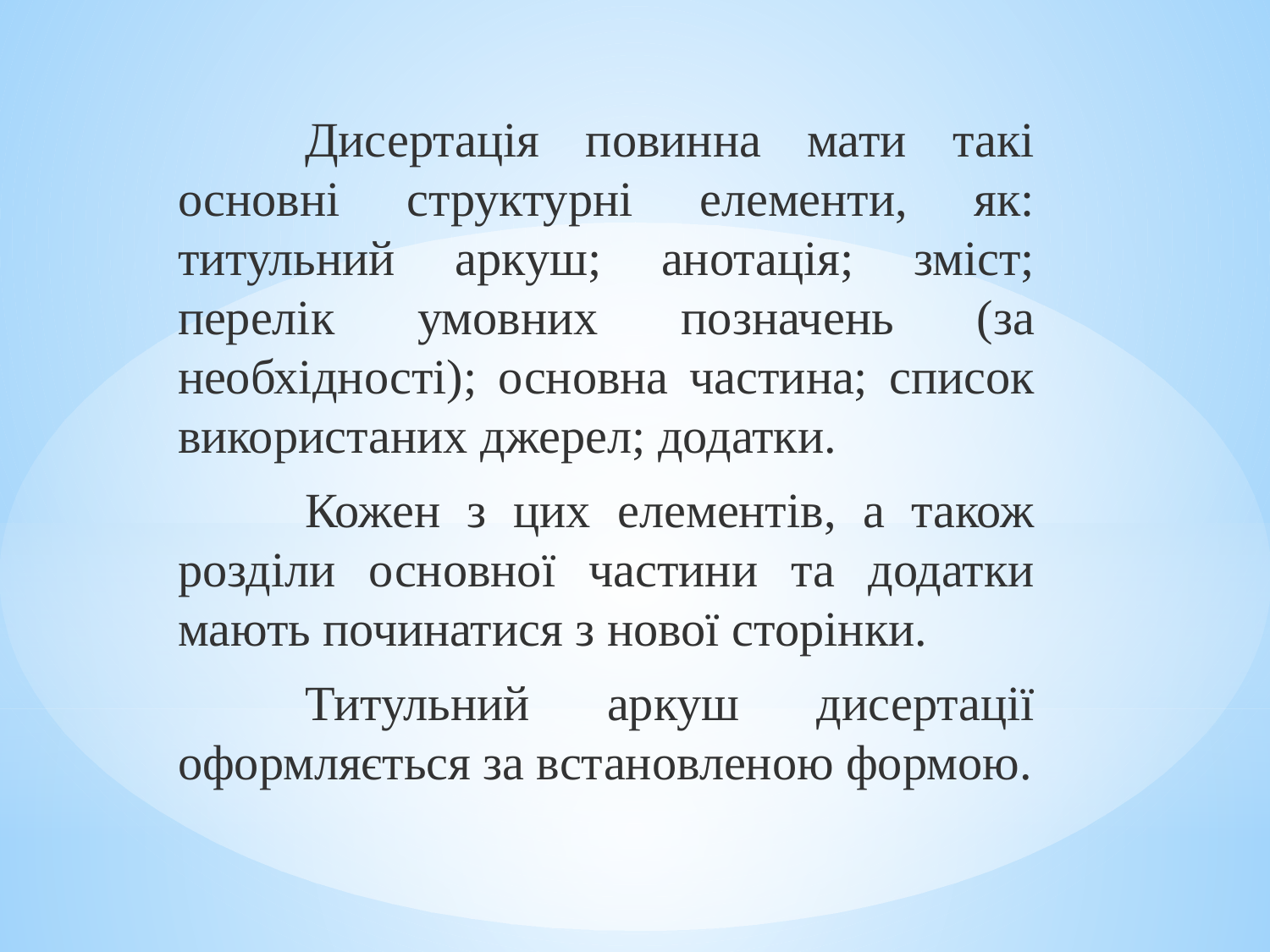

Дисертація повинна мати такі основні структурні елементи, як: титульний аркуш; анотація; зміст; перелік умовних позначень (за необхідності); основна частина; список використаних джерел; додатки.
	Кожен з цих елементів, а також розділи основної частини та додатки мають починатися з нової сторінки.
	Титульний аркуш дисертації оформляється за встановленою формою.